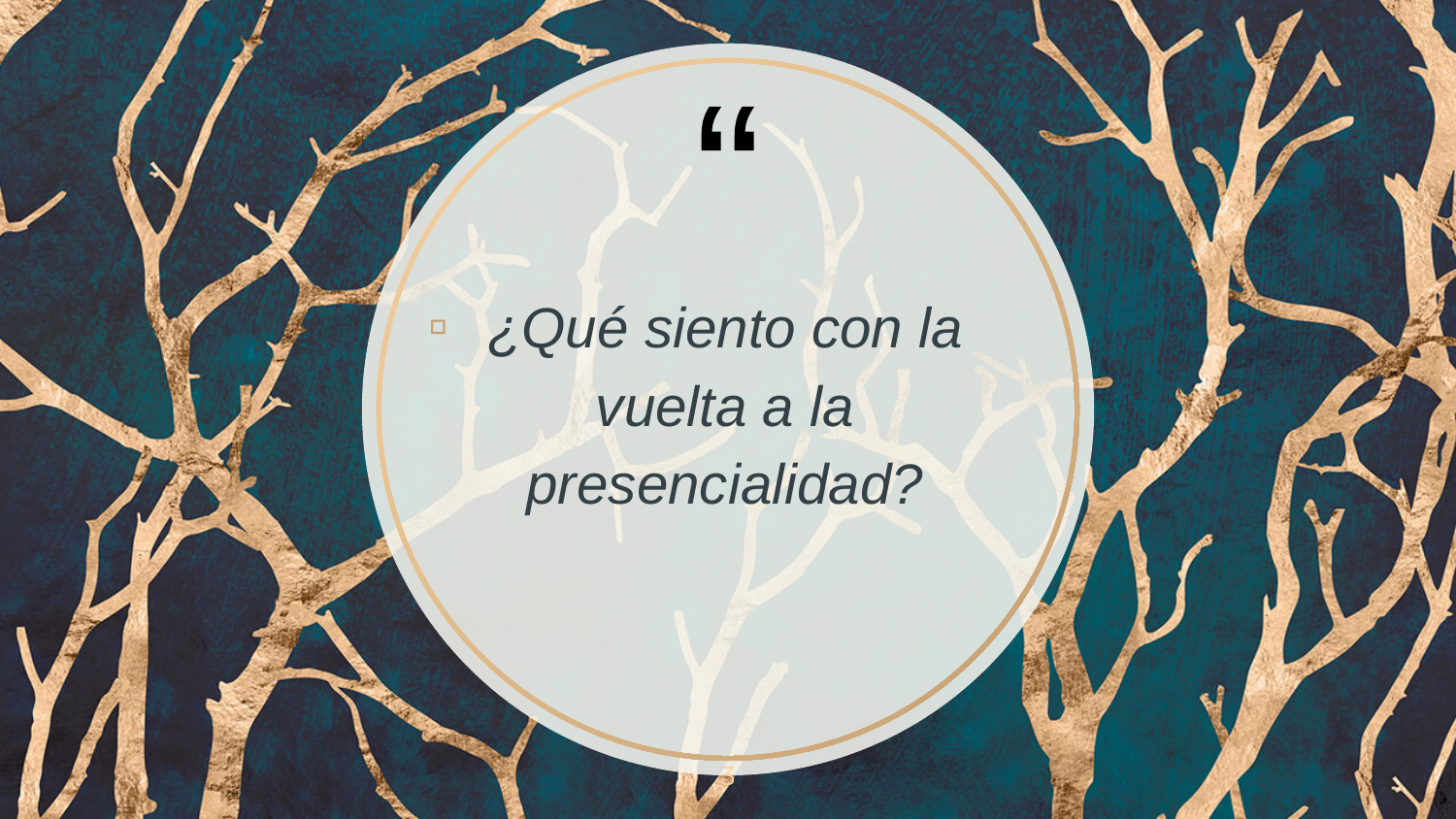

¿Qué siento con la vuelta a la presencialidad?
3